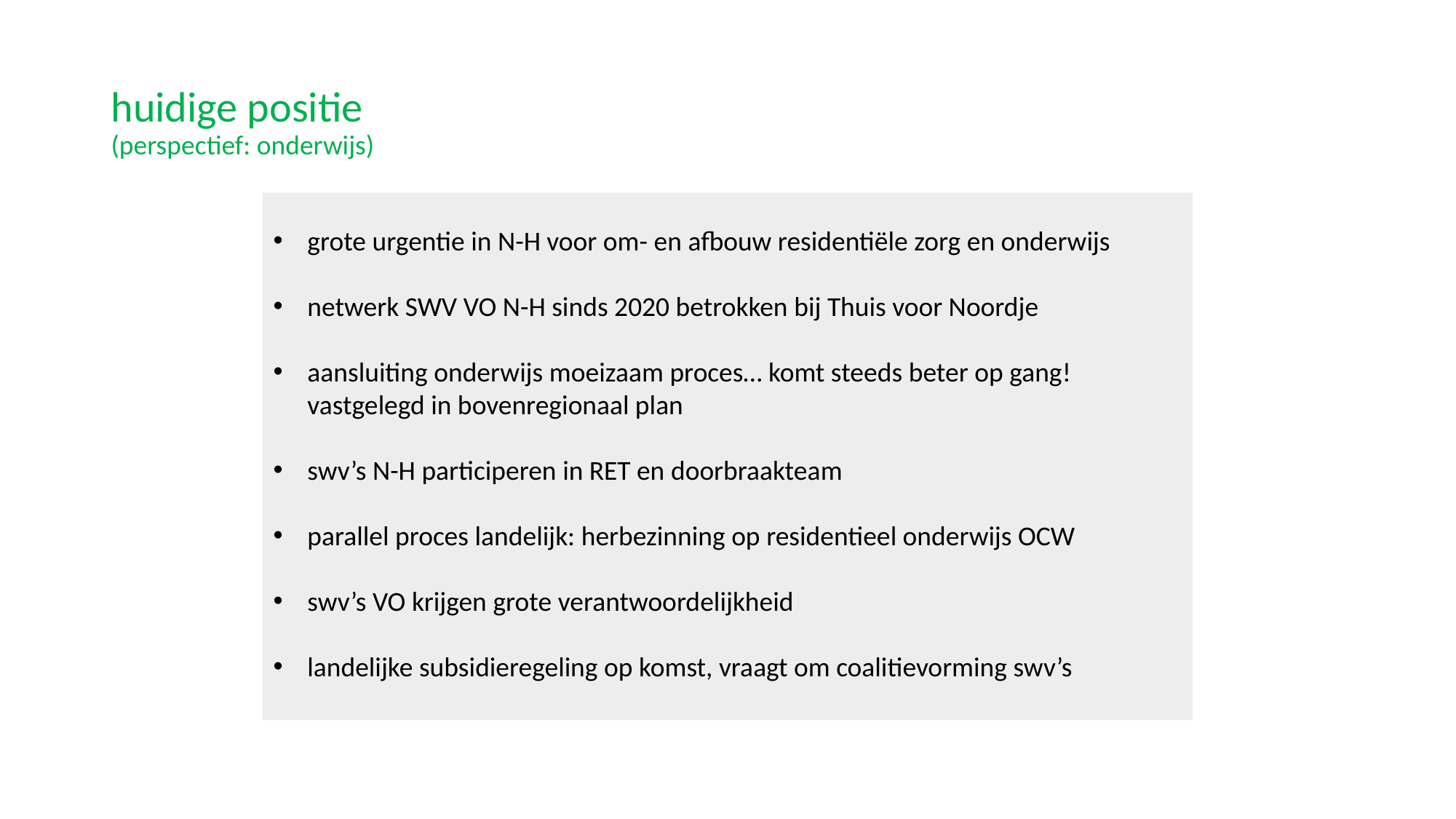

# huidige positie (perspectief: onderwijs)

grote urgentie in N-H voor om- en afbouw residentiële zorg en onderwijs

netwerk SWV VO N-H sinds 2020 betrokken bij Thuis voor Noordje

aansluiting onderwijs moeizaam proces… komt steeds beter op gang!  vastgelegd in bovenregionaal plan

swv’s N-H participeren in RET en doorbraakteam

parallel proces landelijk: herbezinning op residentieel onderwijs OCW

swv’s VO krijgen grote verantwoordelijkheid

landelijke subsidieregeling op komst, vraagt om coalitievorming swv’s